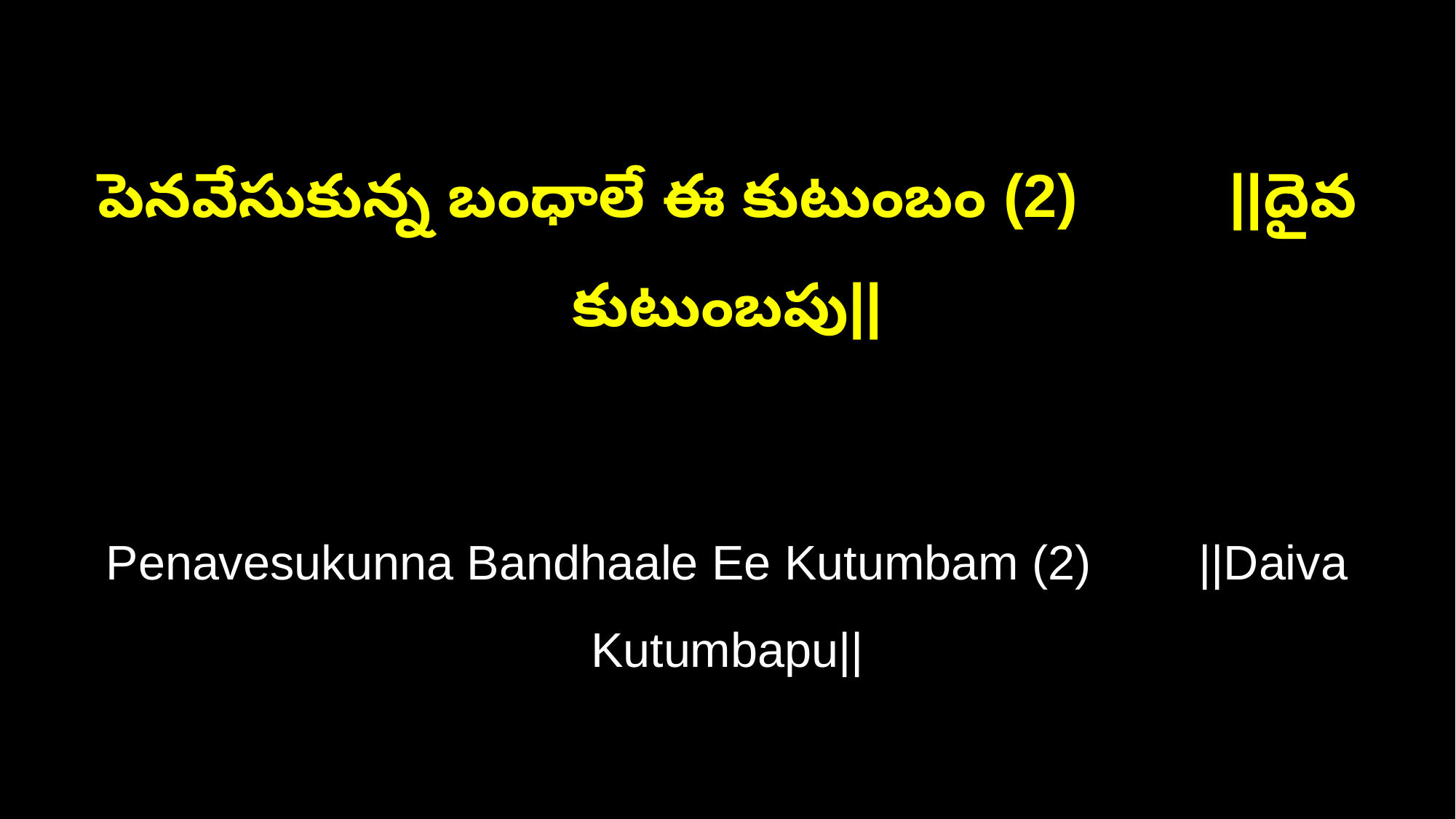

పెనవేసుకున్న బంధాలే ఈ కుటుంబం (2)         ||దైవ కుటుంబపు||
Penavesukunna Bandhaale Ee Kutumbam (2)        ||Daiva Kutumbapu||